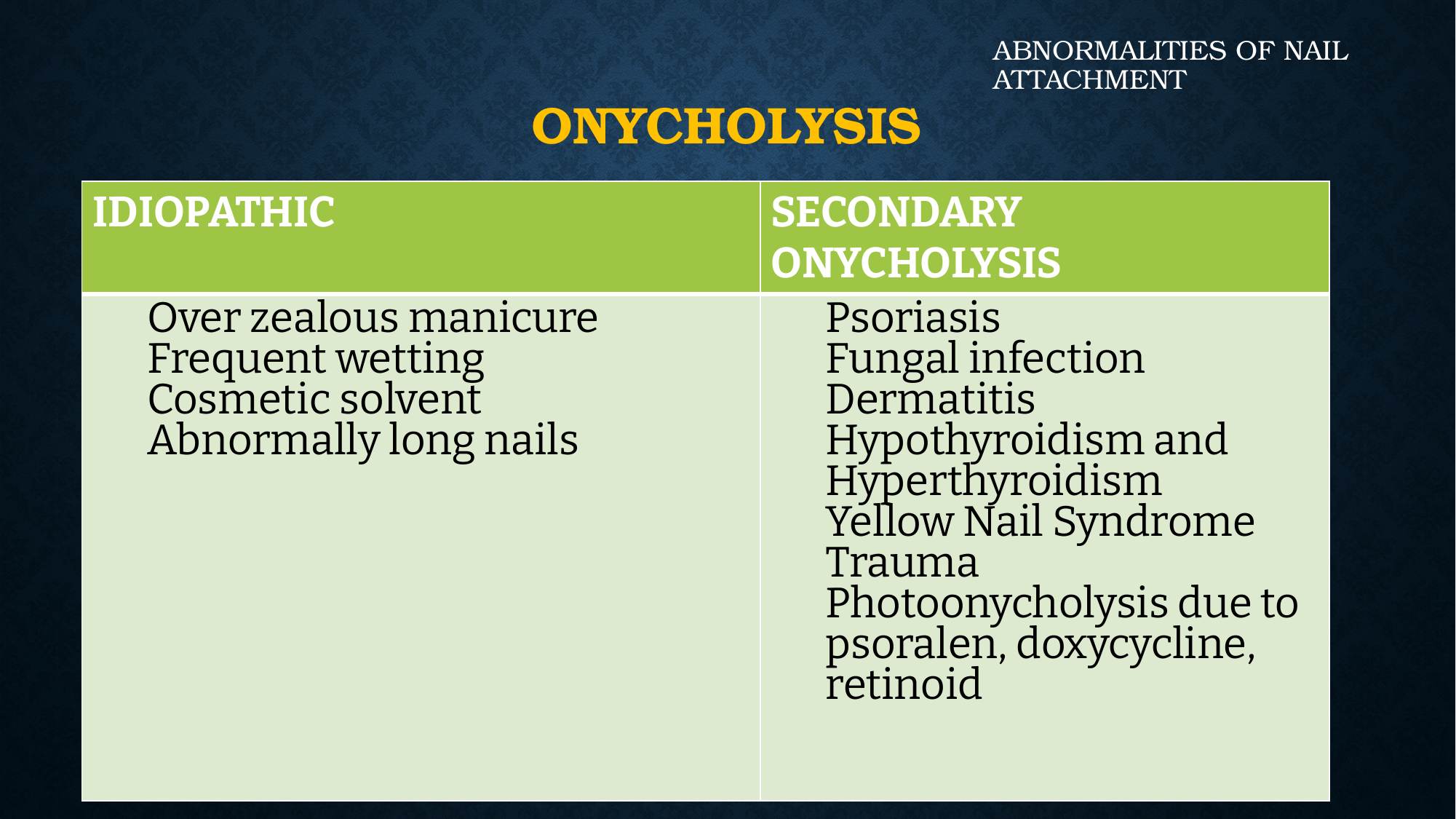

ABNORMALITIES OF NAIL  ATTACHMENT
# Onycholysis
| IDIOPATHIC | SECONDARY ONYCHOLYSIS |
| --- | --- |
| Over zealous manicure Frequent wetting Cosmetic solvent Abnormally long nails | Psoriasis Fungal infection Dermatitis Hypothyroidism and Hyperthyroidism Yellow Nail Syndrome Trauma Photoonycholysis due to psoralen, doxycycline, retinoid |